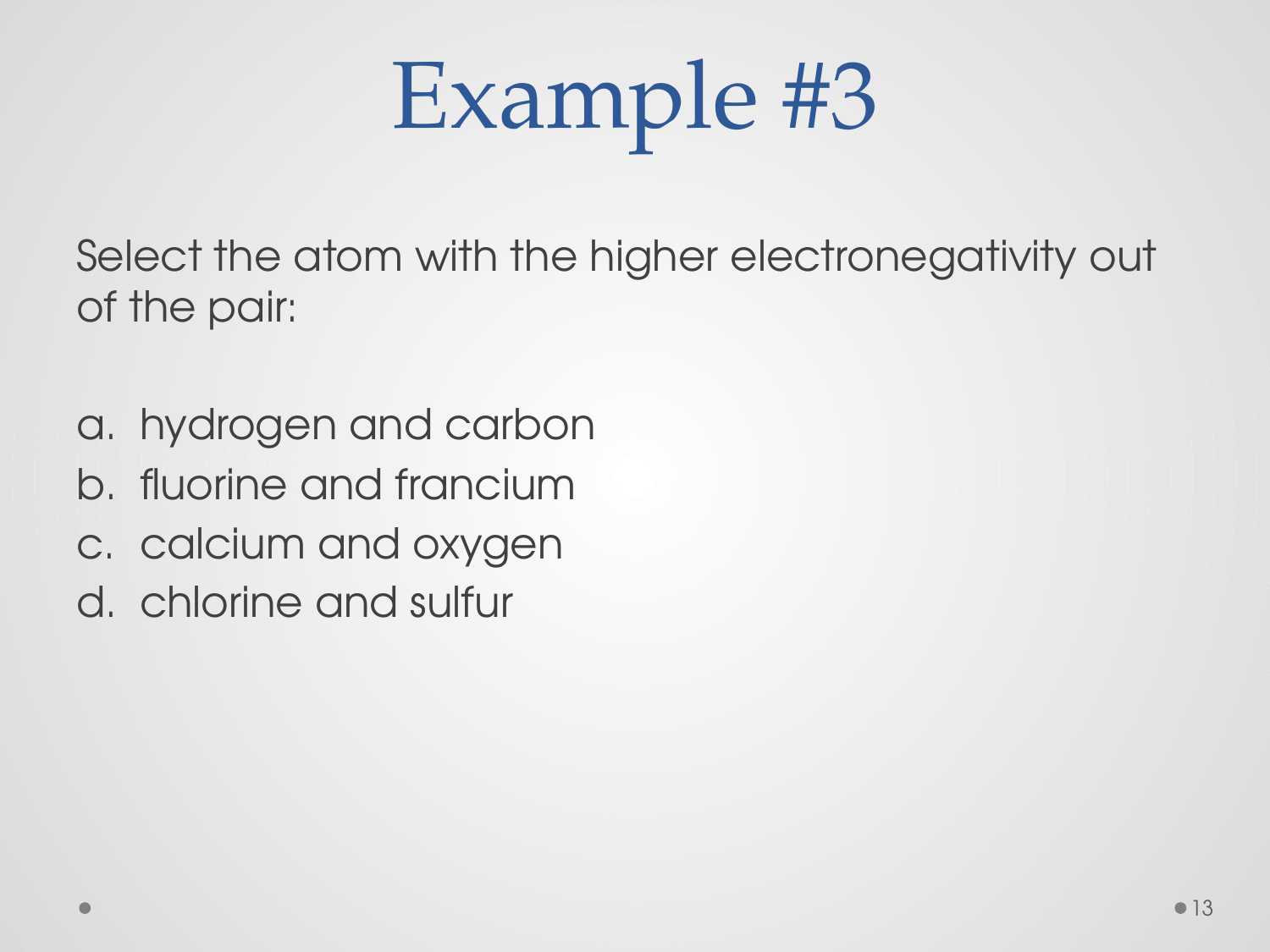

# Example #3
Select the atom with the higher electronegativity out of the pair:

hydrogen and carbon
fluorine and francium
calcium and oxygen
chlorine and sulfur
13